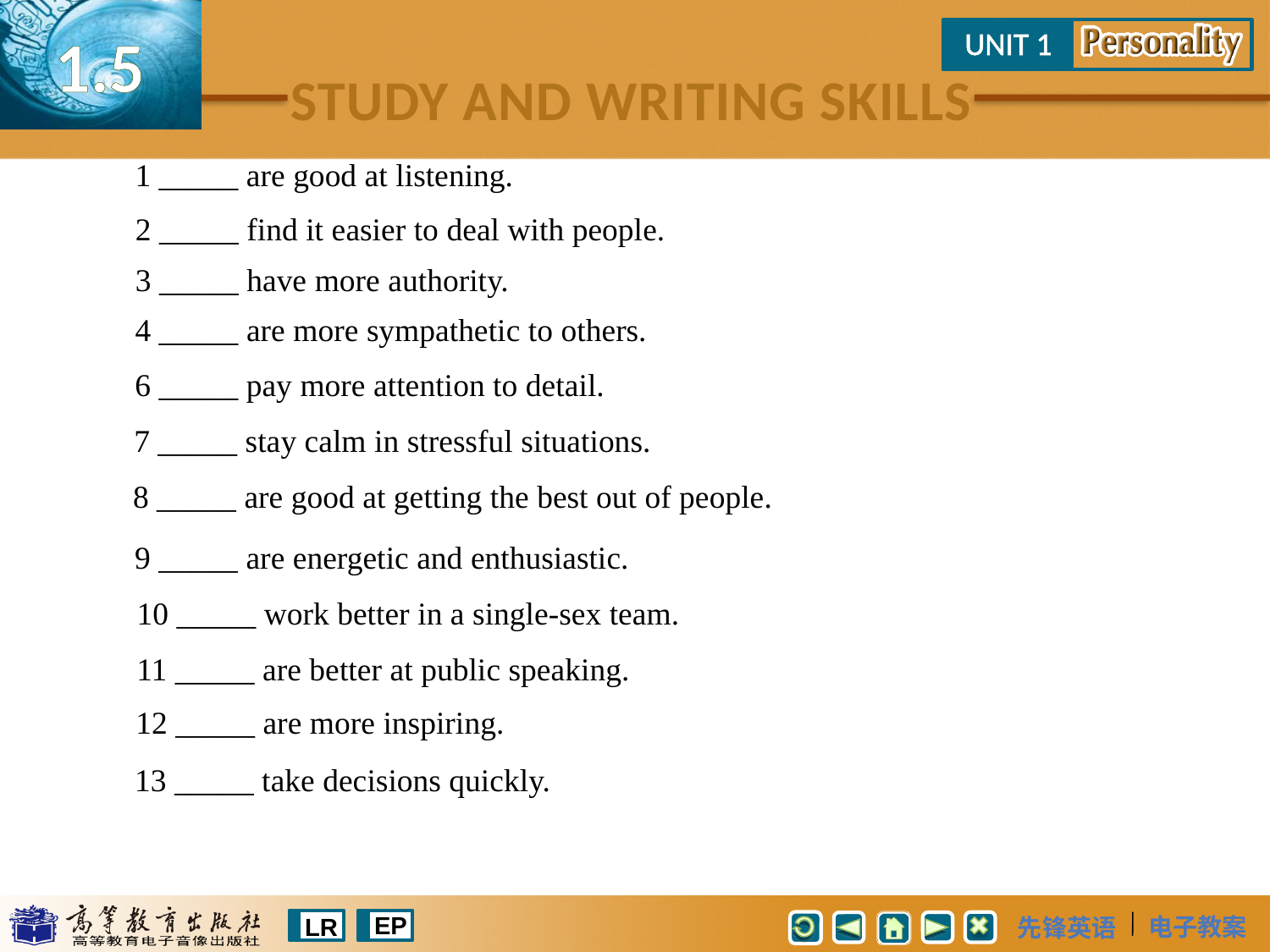

1 _____ are good at listening.
2 _____ find it easier to deal with people.
3 _____ have more authority.
4 _____ are more sympathetic to others.
6 _____ pay more attention to detail.
7 _____ stay calm in stressful situations.
8 _____ are good at getting the best out of people.
9 _____ are energetic and enthusiastic.
10 _____ work better in a single-sex team.
11 _____ are better at public speaking.
12 _____ are more inspiring.
13 _____ take decisions quickly.